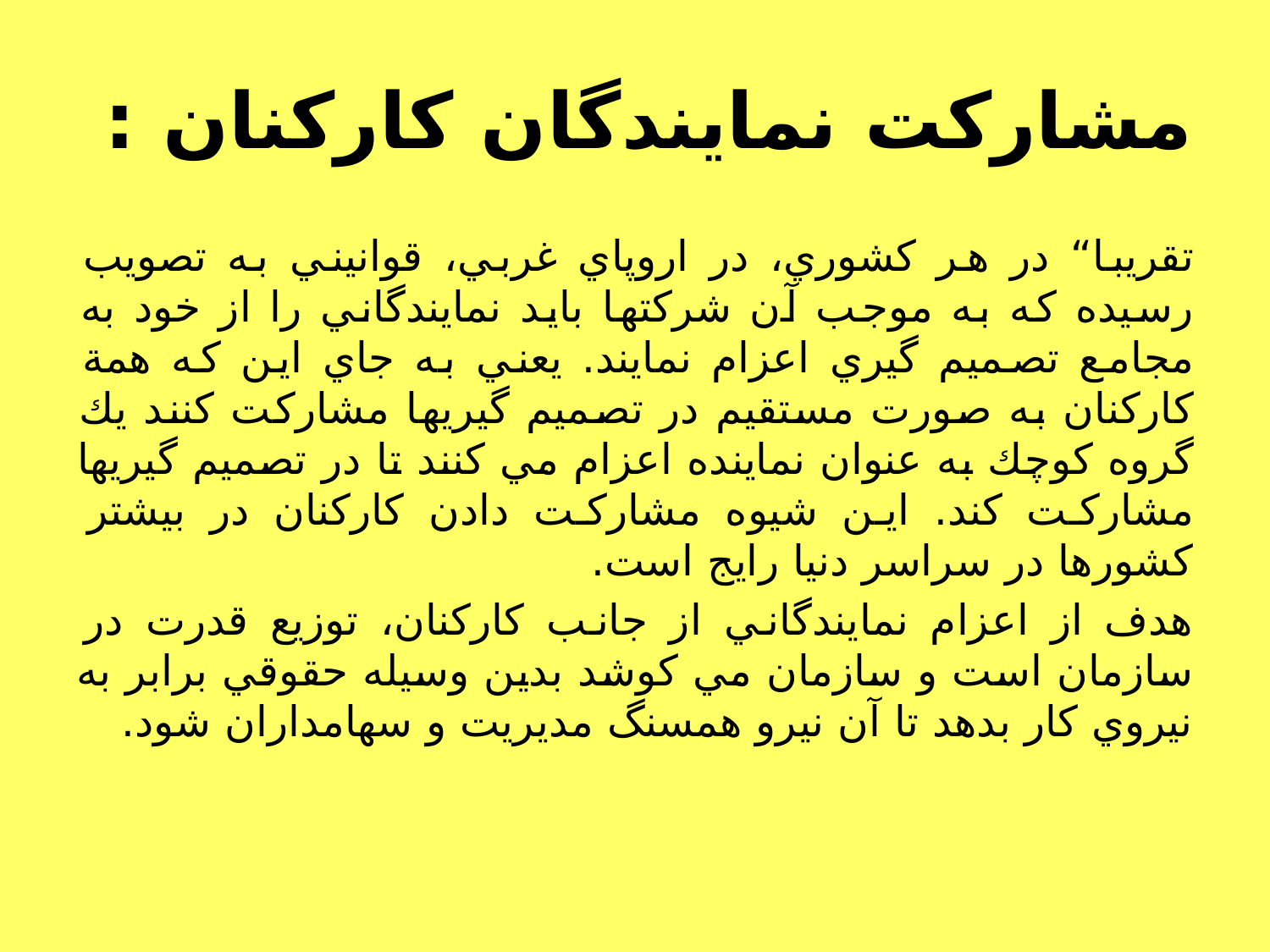

# مشاركت نمايندگان كاركنان :
تقريبا“ در هر كشوري، در اروپاي غربي، قوانيني به تصويب رسيده كه به موجب آن شركتها بايد نمايندگاني را از خود به مجامع تصميم گيري اعزام نمايند. يعني به جاي اين كه همة كاركنان به صورت مستقيم در تصميم گيريها مشاركت كنند يك گروه كوچك به عنوان نماينده اعزام مي كنند تا در تصميم گيريها مشاركت كند. اين شيوه مشاركت دادن كاركنان در بيشتر كشورها در سراسر دنيا رايج است.
هدف از اعزام نمايندگاني از جانب كاركنان، توزيع قدرت در سازمان است و سازمان مي كوشد بدين وسيله حقوقي برابر به نيروي كار بدهد تا آن نيرو همسنگ مديريت و سهامداران شود.